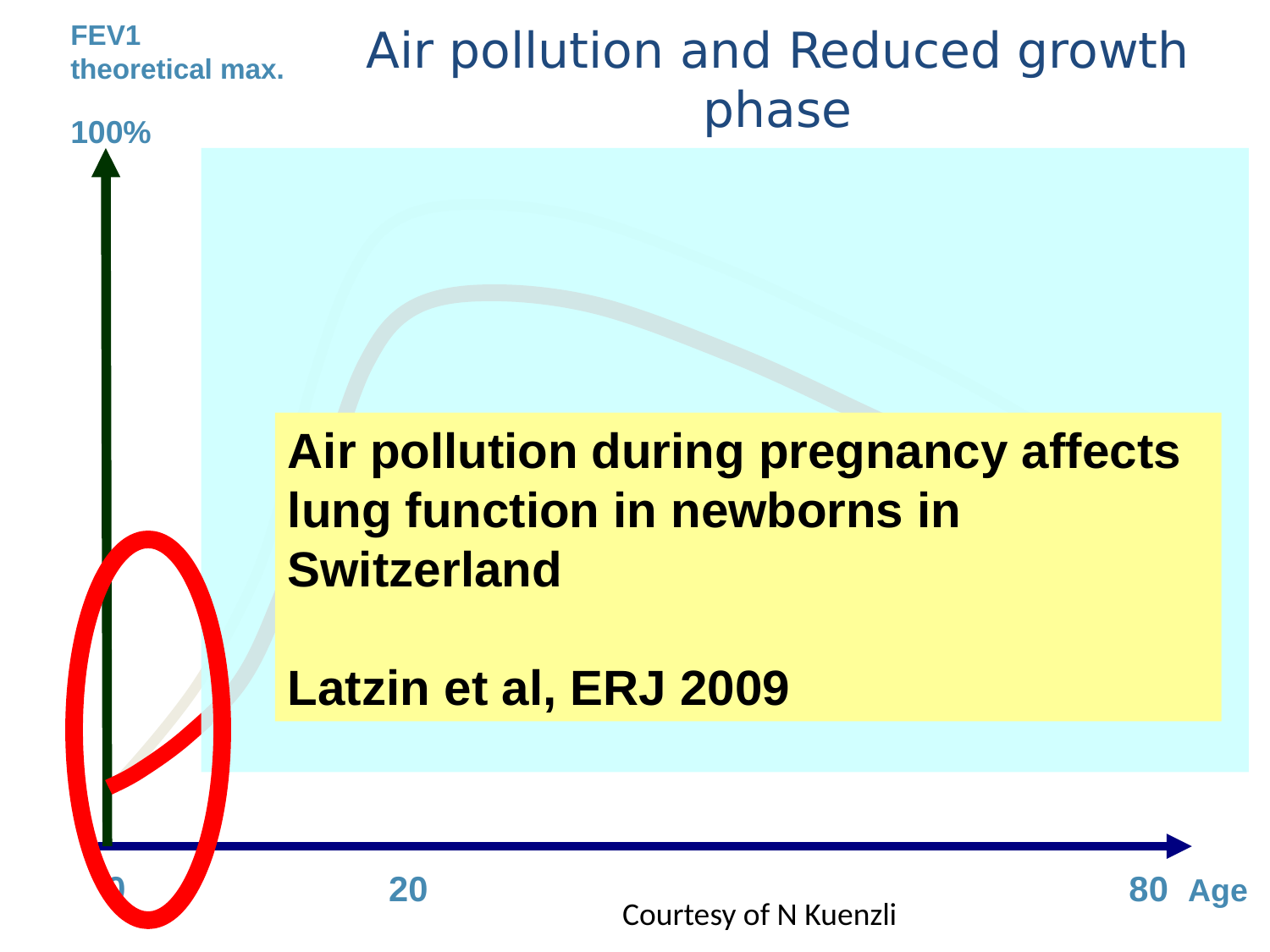

FEV1
theoretical max.

100%
# Air pollution and Reduced growth phase

Air pollution during pregnancy affects lung function in newborns in Switzerland

Latzin et al, ERJ 2009

0                           20                                                                        80  Age
Courtesy of N Kuenzli